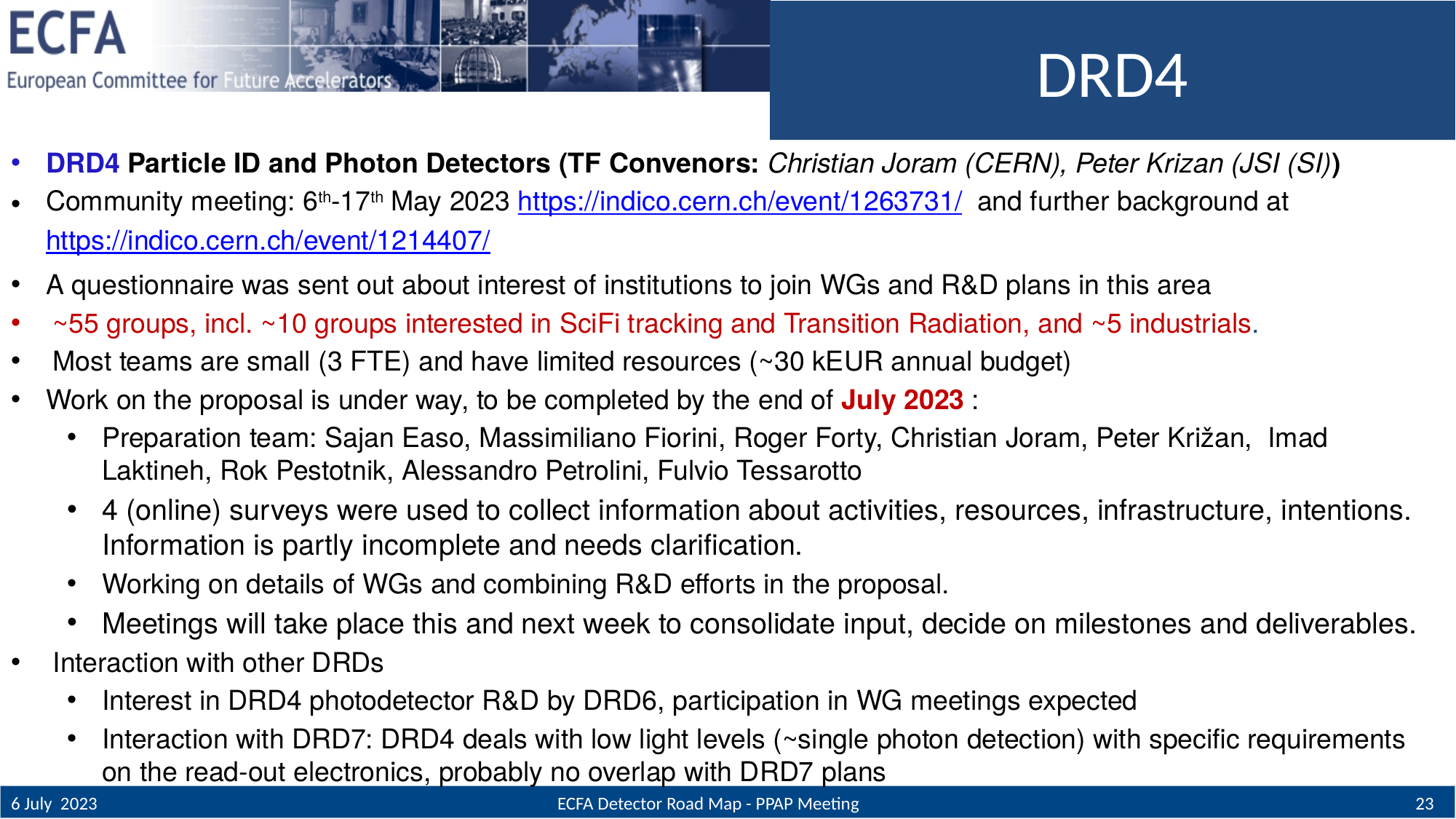

# DRD4
DRD4 Particle ID and Photon Detectors (TF Convenors: Christian Joram (CERN), Peter Krizan (JSI (SI))
Community meeting: 6th-17th May 2023 https://indico.cern.ch/event/1263731/  and further background at https://indico.cern.ch/event/1214407/
A questionnaire was sent out about interest of institutions to join WGs and R&D plans in this area
~55 groups, incl. ~10 groups interested in SciFi tracking and Transition Radiation, and ~5 industrials.
Most teams are small (3 FTE) and have limited resources (~30 kEUR annual budget)
Work on the proposal is under way, to be completed by the end of July 2023 :
Preparation team: Sajan Easo, Massimiliano Fiorini, Roger Forty, Christian Joram, Peter Križan,  Imad Laktineh, Rok Pestotnik, Alessandro Petrolini, Fulvio Tessarotto
4 (online) surveys were used to collect information about activities, resources, infrastructure, intentions. Information is partly incomplete and needs clarification.
Working on details of WGs and combining R&D efforts in the proposal.
Meetings will take place this and next week to consolidate input, decide on milestones and deliverables.
Interaction with other DRDs
Interest in DRD4 photodetector R&D by DRD6, participation in WG meetings expected
Interaction with DRD7: DRD4 deals with low light levels (~single photon detection) with specific requirements on the read-out electronics, probably no overlap with DRD7 plans

ECFA Detector Road Map - PPAP Meeting
6 July  2023
23